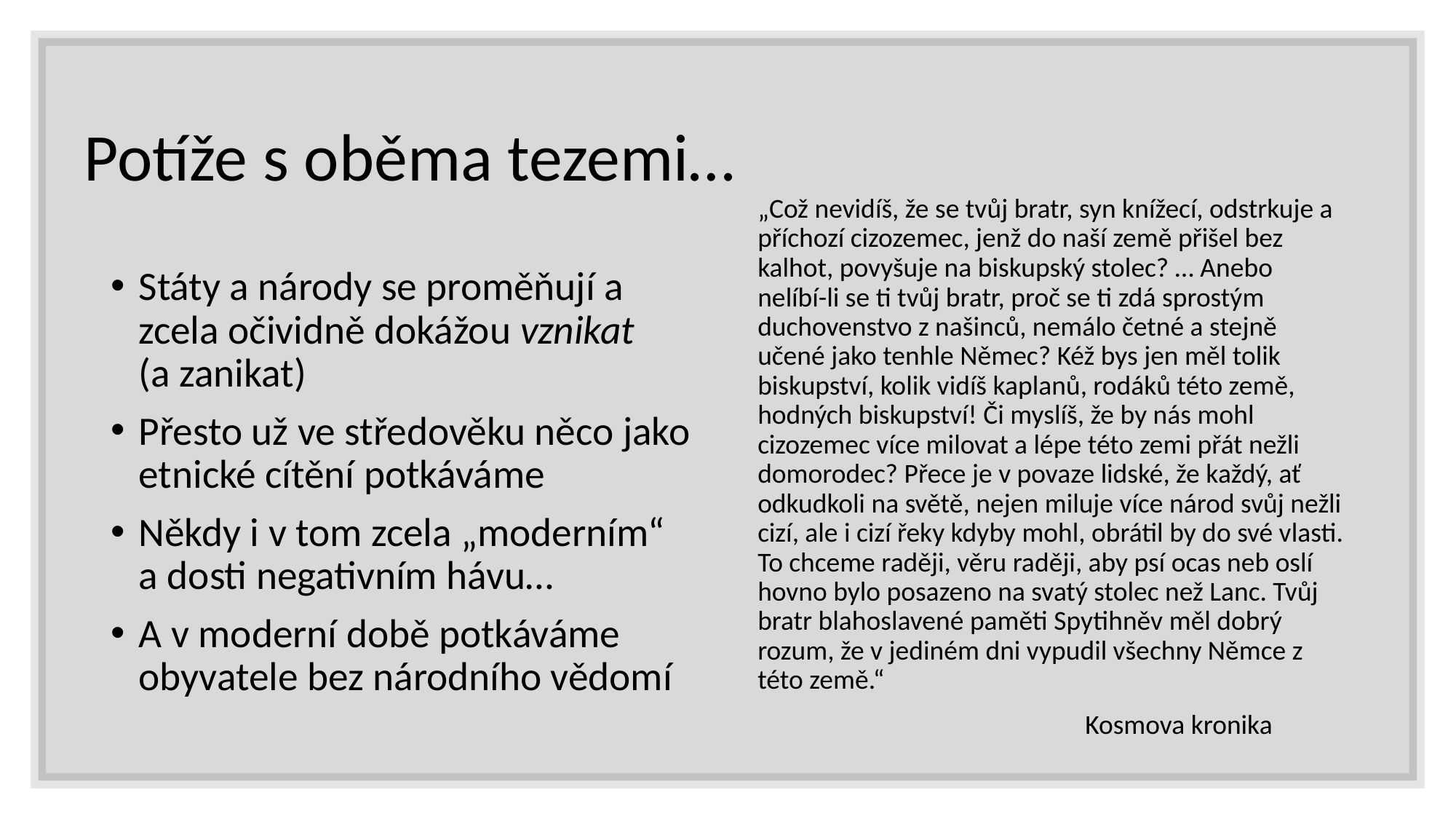

# Potíže s oběma tezemi…
„Což nevidíš, že se tvůj bratr, syn knížecí, odstrkuje a příchozí cizozemec, jenž do naší země přišel bez kalhot, povyšuje na biskupský stolec? … Anebo nelíbí-li se ti tvůj bratr, proč se ti zdá sprostým duchovenstvo z našinců, nemálo četné a stejně učené jako tenhle Němec? Kéž bys jen měl tolik biskupství, kolik vidíš kaplanů, rodáků této země, hodných biskupství! Či myslíš, že by nás mohl cizozemec více milovat a lépe této zemi přát nežli domorodec? Přece je v povaze lidské, že každý, ať odkudkoli na světě, nejen miluje více národ svůj nežli cizí, ale i cizí řeky kdyby mohl, obrátil by do své vlasti. To chceme raději, věru raději, aby psí ocas neb oslí hovno bylo posazeno na svatý stolec než Lanc. Tvůj bratr blahoslavené paměti Spytihněv měl dobrý rozum, že v jediném dni vypudil všechny Němce z této země.“
			Kosmova kronika
Státy a národy se proměňují a zcela očividně dokážou vznikat
(a zanikat)
Přesto už ve středověku něco jako etnické cítění potkáváme
Někdy i v tom zcela „moderním“
a dosti negativním hávu…
A v moderní době potkáváme obyvatele bez národního vědomí